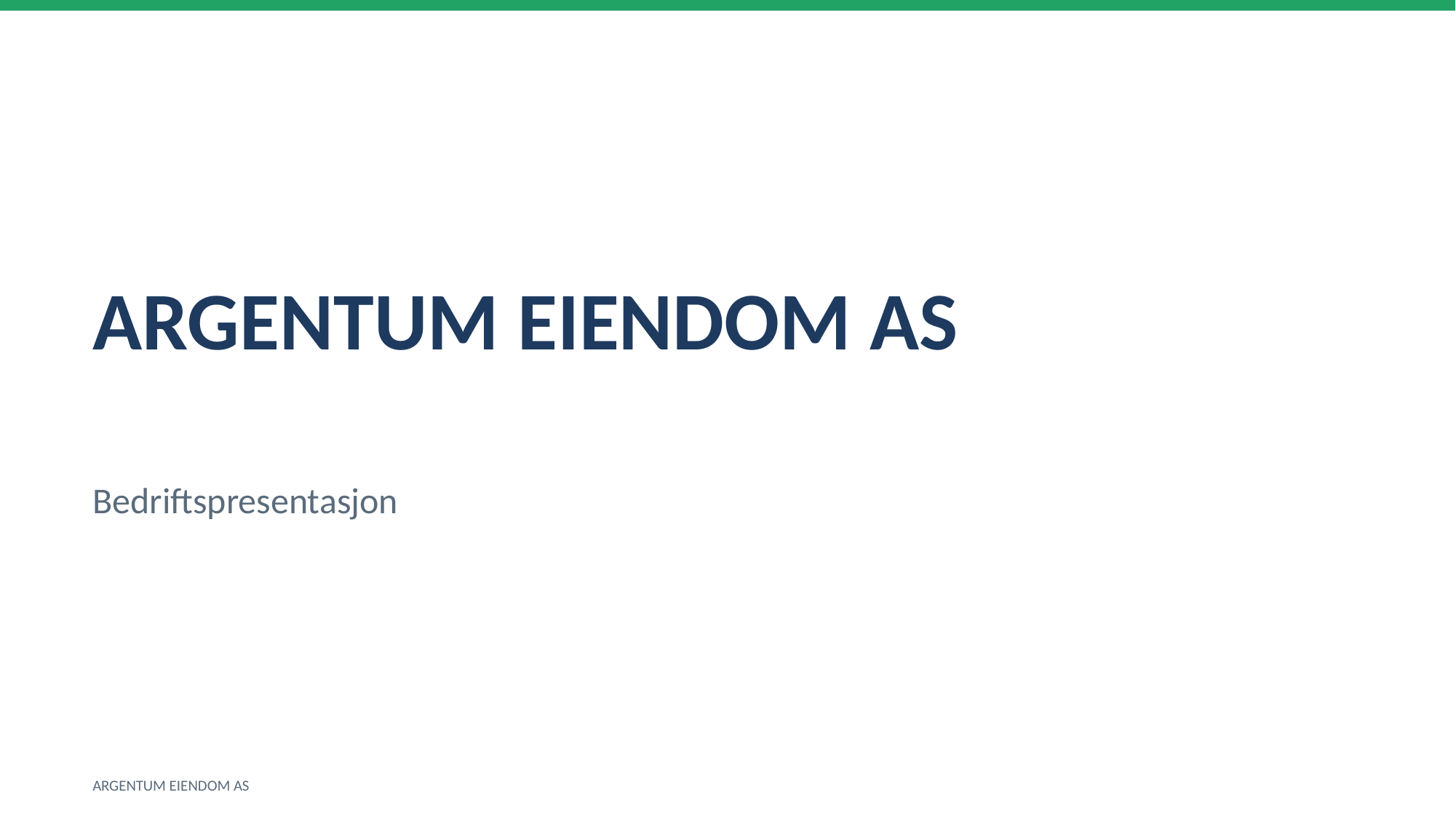

ARGENTUM EIENDOM AS
Bedriftspresentasjon
ARGENTUM EIENDOM AS